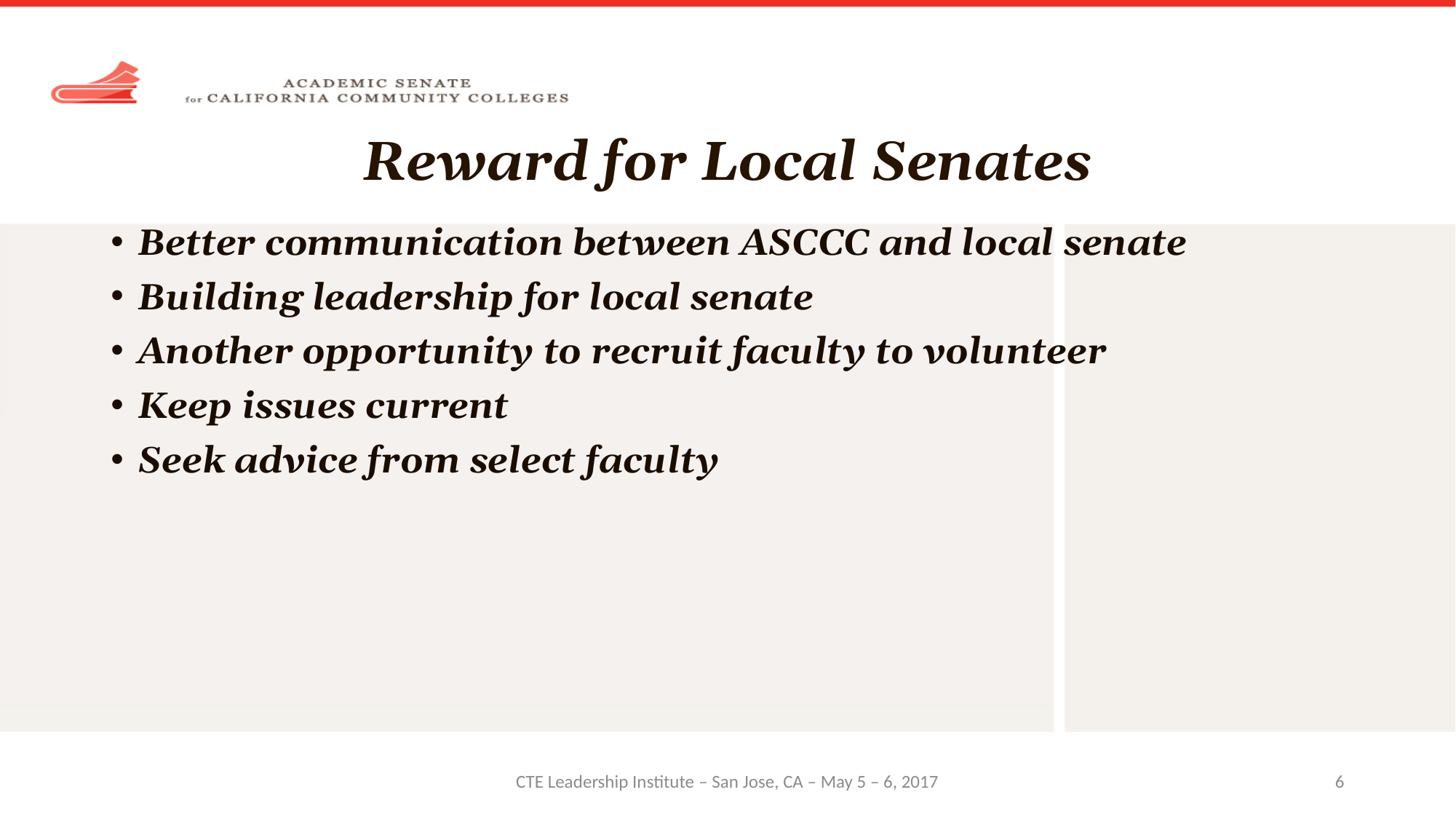

# Reward for Local Senates
Better communication between ASCCC and local senate
Building leadership for local senate
Another opportunity to recruit faculty to volunteer
Keep issues current
Seek advice from select faculty

CTE Leadership Institute – San Jose, CA – May 5 – 6, 2017
6